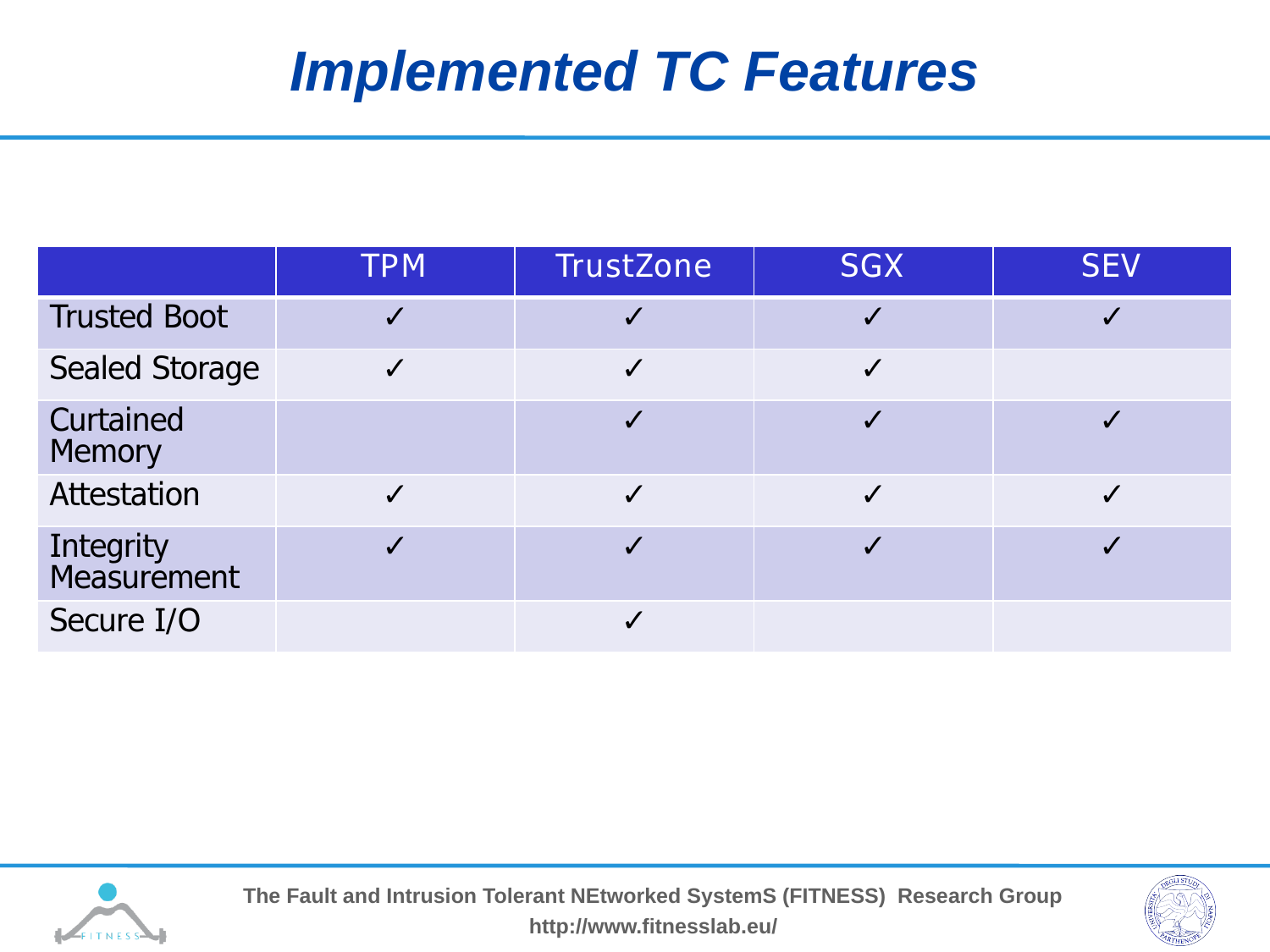

# Implemented TC Features
|  | TPM | TrustZone | SGX | SEV |
| --- | --- | --- | --- | --- |
| Trusted Boot | ✓ | ✓ | ✓ | ✓ |
| Sealed Storage | ✓ | ✓ | ✓ |  |
| Curtained Memory |  | ✓ | ✓ | ✓ |
| Attestation | ✓ | ✓ | ✓ | ✓ |
| Integrity Measurement | ✓ | ✓ | ✓ | ✓ |
| Secure I/O |  | ✓ |  |  |